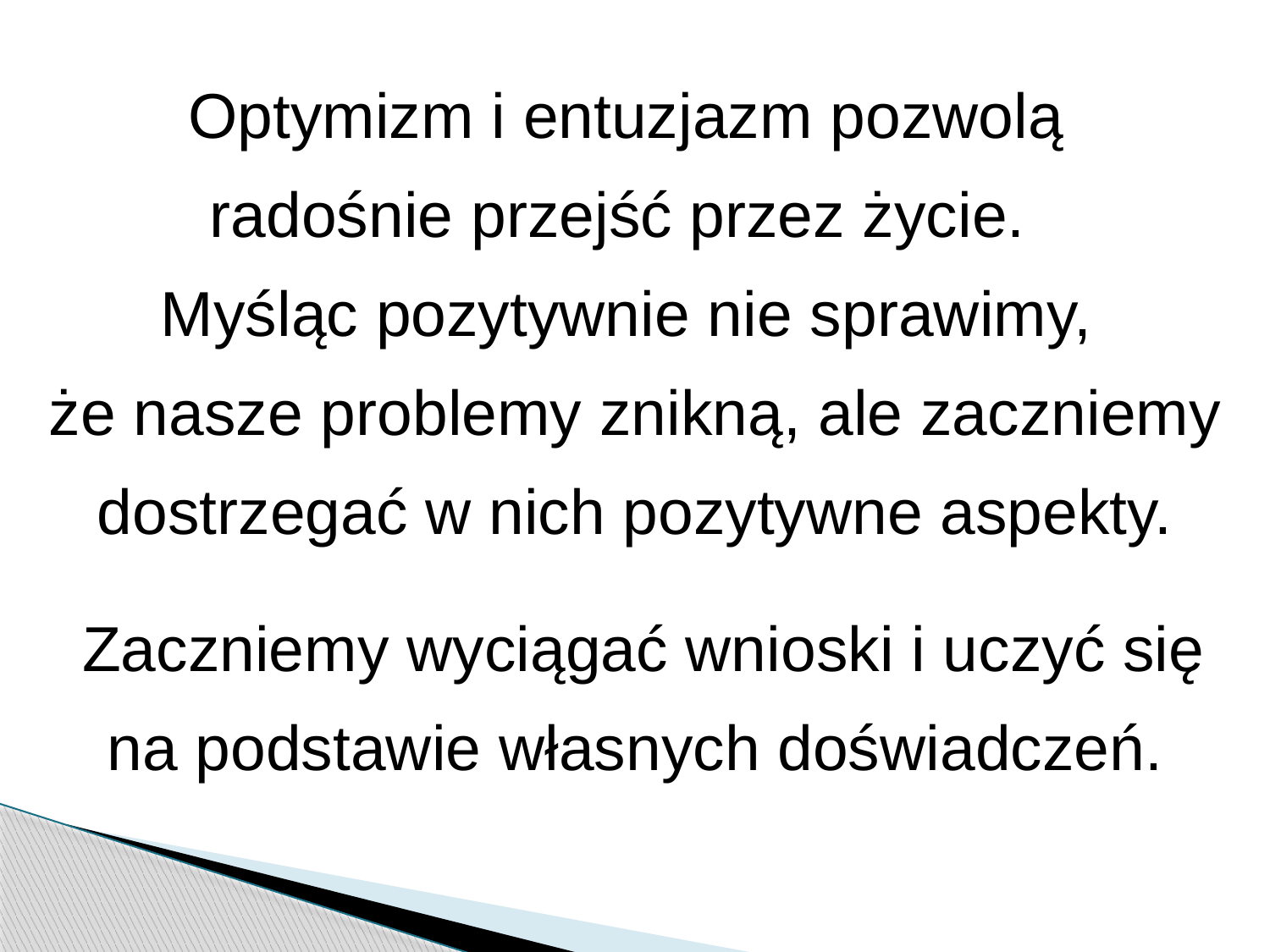

Optymizm i entuzjazm pozwolą
radośnie przejść przez życie.
Myśląc pozytywnie nie sprawimy,
że nasze problemy znikną, ale zaczniemy
dostrzegać w nich pozytywne aspekty.

 Zaczniemy wyciągać wnioski i uczyć się na podstawie własnych doświadczeń.